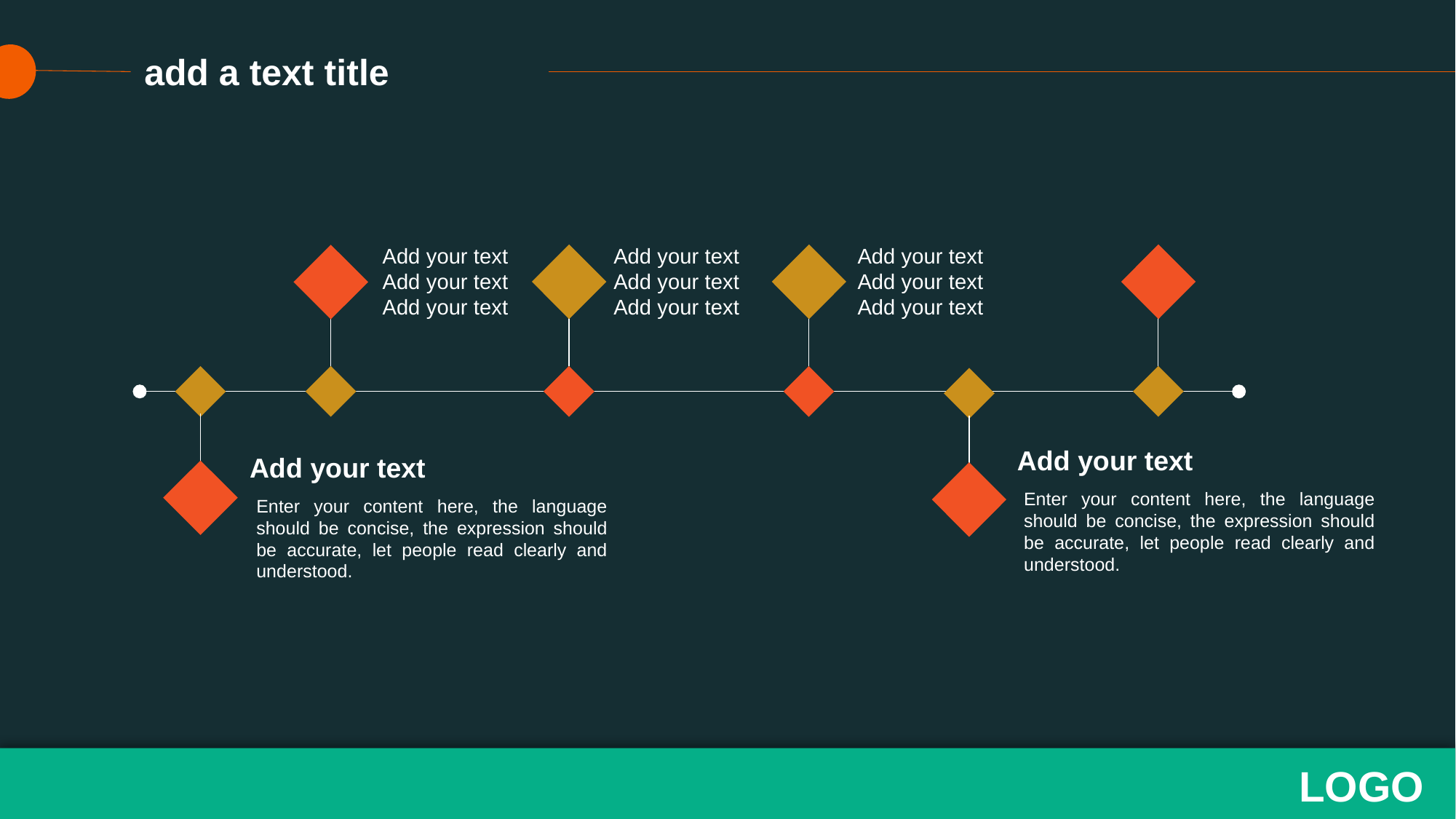

add a text title
Add your text
Add your text
Add your text
Add your text
Add your text
Add your text
Add your text
Add your text
Add your text

Add your text
Add your text

Enter your content here, the language should be concise, the expression should be accurate, let people read clearly and understood.
Enter your content here, the language should be concise, the expression should be accurate, let people read clearly and understood.
LOGO